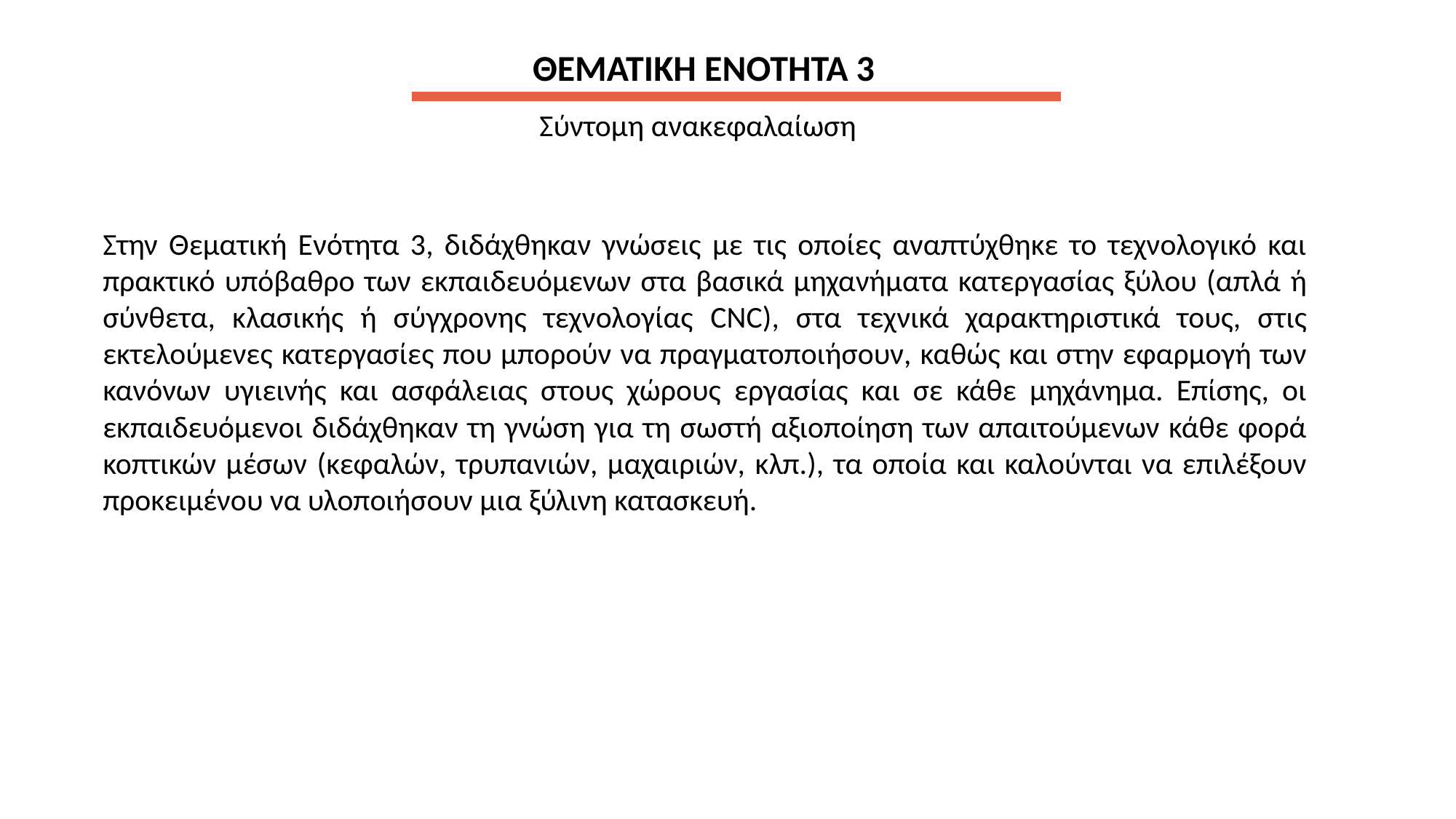

ΘΕΜΑΤΙΚΗ ΕΝΟΤΗΤΑ 3
Σύντομη ανακεφαλαίωση
Στην Θεματική Ενότητα 3, διδάχθηκαν γνώσεις με τις οποίες αναπτύχθηκε το τεχνολογικό και πρακτικό υπόβαθρο των εκπαιδευόμενων στα βασικά μηχανήματα κατεργασίας ξύλου (απλά ή σύνθετα, κλασικής ή σύγχρονης τεχνολογίας CNC), στα τεχνικά χαρακτηριστικά τους, στις εκτελούμενες κατεργασίες που μπορούν να πραγματοποιήσουν, καθώς και στην εφαρμογή των κανόνων υγιεινής και ασφάλειας στους χώρους εργασίας και σε κάθε μηχάνημα. Επίσης, οι εκπαιδευόμενοι διδάχθηκαν τη γνώση για τη σωστή αξιοποίηση των απαιτούμενων κάθε φορά κοπτικών μέσων (κεφαλών, τρυπανιών, μαχαιριών, κλπ.), τα οποία και καλούνται να επιλέξουν προκειμένου να υλοποιήσουν μια ξύλινη κατασκευή.